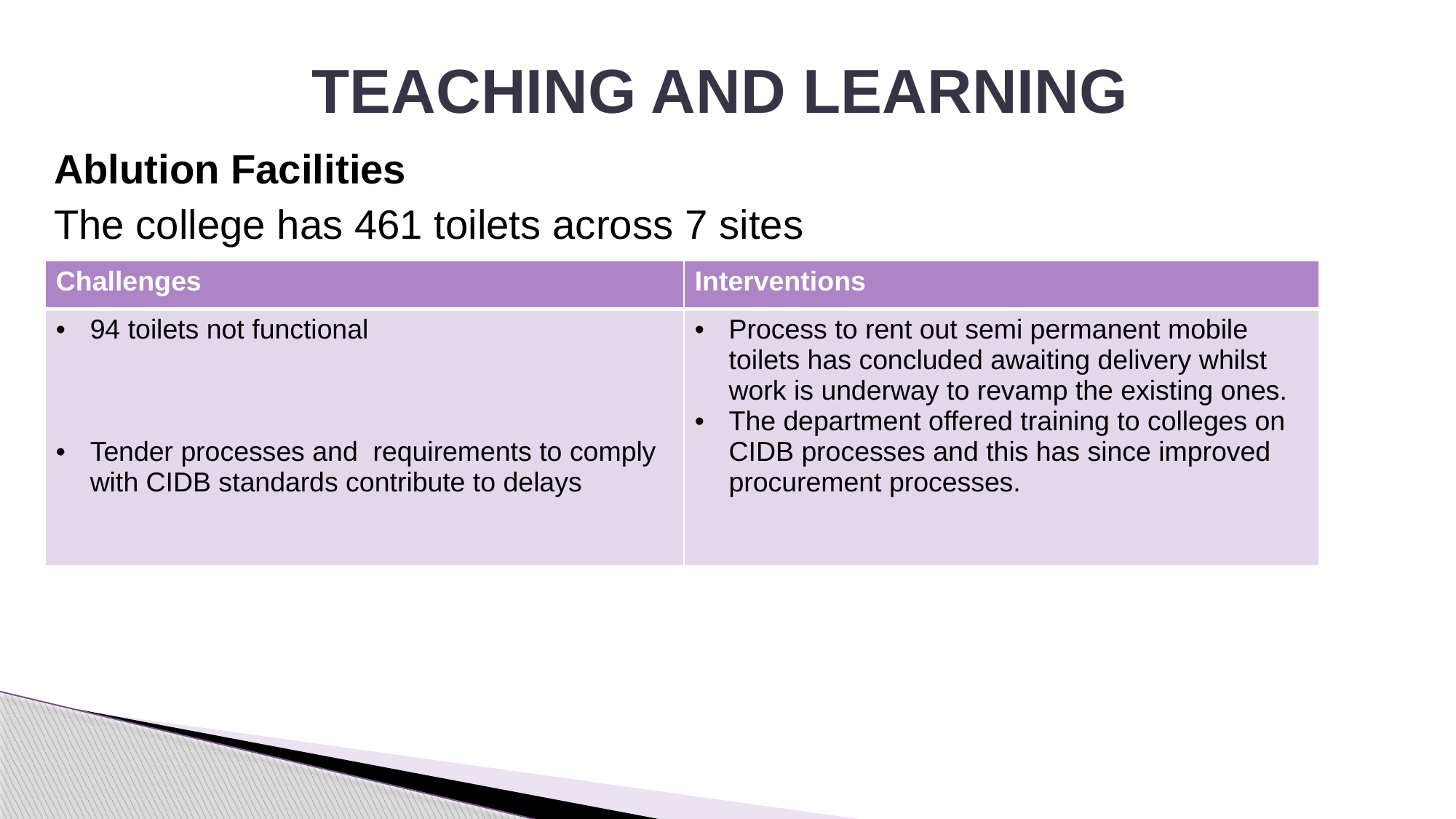

# TEACHING AND LEARNING
Ablution Facilities
The college has 461 toilets across 7 sites

| Challenges | Interventions |
| --- | --- |
| 94 toilets not functional Tender processes and requirements to comply with CIDB standards contribute to delays | Process to rent out semi permanent mobile toilets has concluded awaiting delivery whilst work is underway to revamp the existing ones. The department offered training to colleges on CIDB processes and this has since improved procurement processes. |